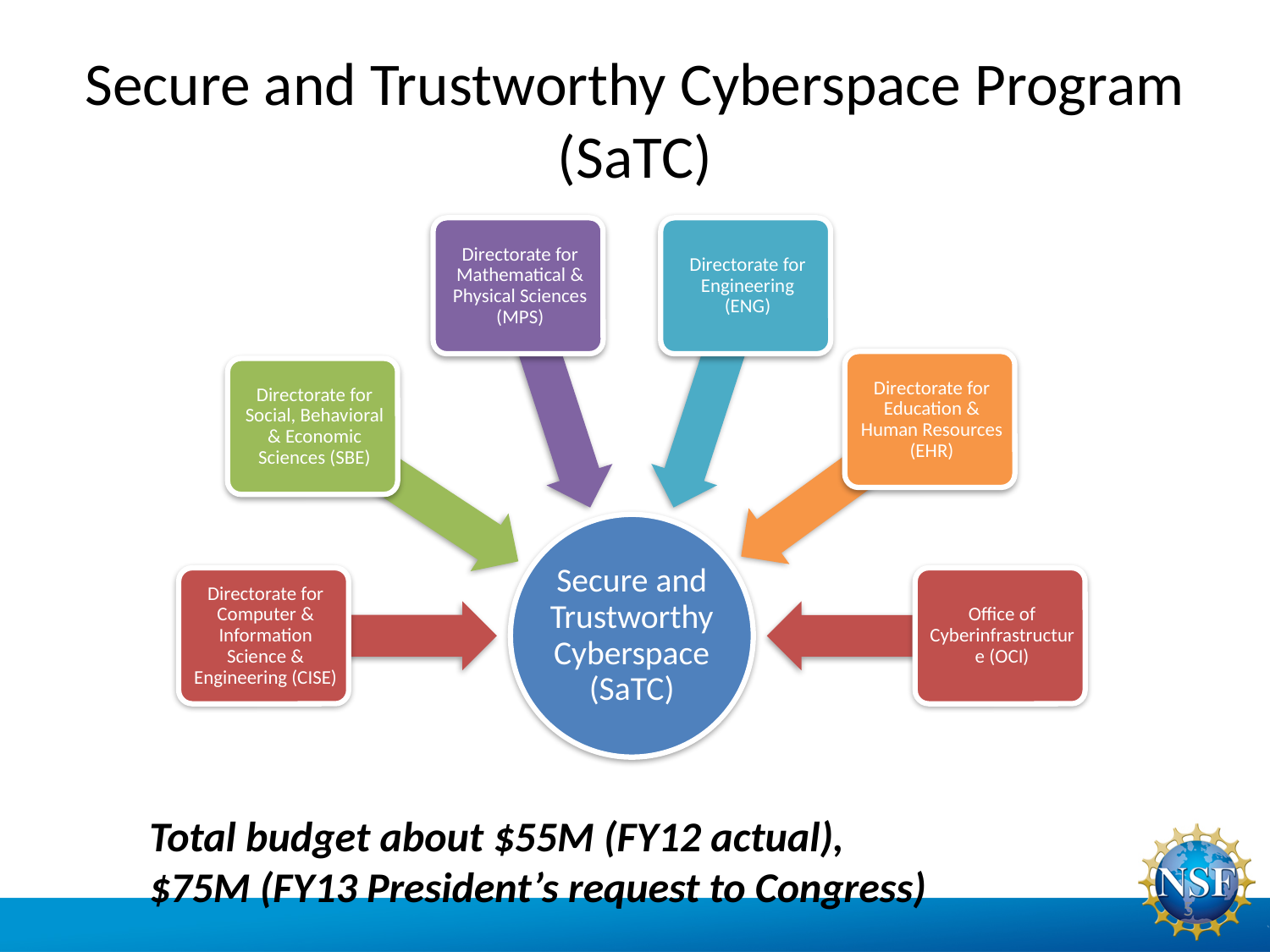

# Secure and Trustworthy Cyberspace Program (SaTC)
Secure and Trustworthy Cyberspace (SaTC)
Directorate for Computer & Information Science & Engineering (CISE)
Directorate for Social, Behavioral & Economic Sciences (SBE)
Directorate for Mathematical & Physical Sciences (MPS)
Directorate for Engineering
(ENG)
Directorate for Education & Human Resources
(EHR)
Office of Cyberinfrastructure (OCI)
Total budget about $55M (FY12 actual),
$75M (FY13 President’s request to Congress)
5